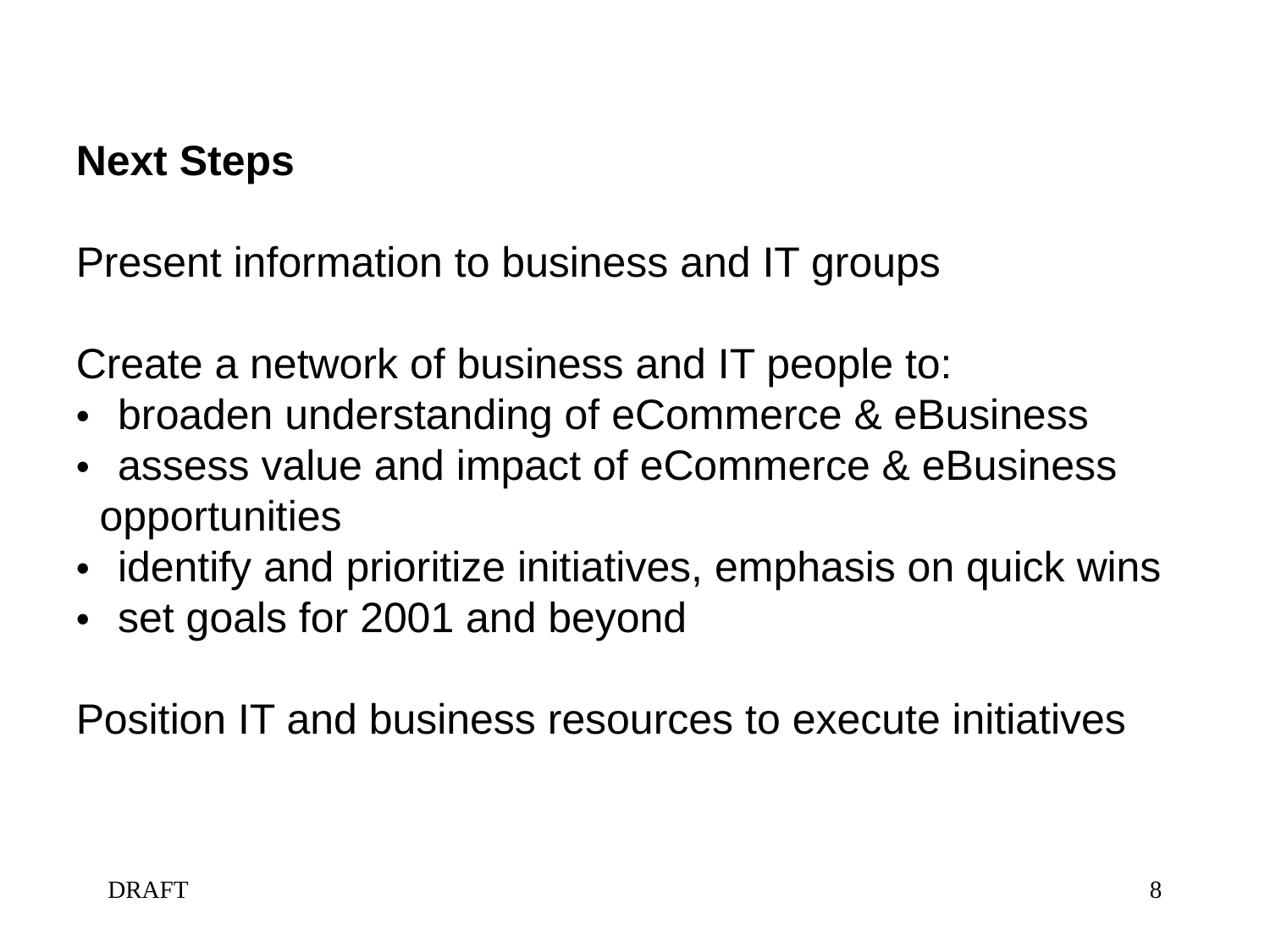

Next Steps

Present information to business and IT groups

Create a network of business and IT people to:
 broaden understanding of eCommerce & eBusiness
 assess value and impact of eCommerce & eBusiness
  opportunities
 identify and prioritize initiatives, emphasis on quick wins
 set goals for 2001 and beyond

Position IT and business resources to execute initiatives

DRAFT
8